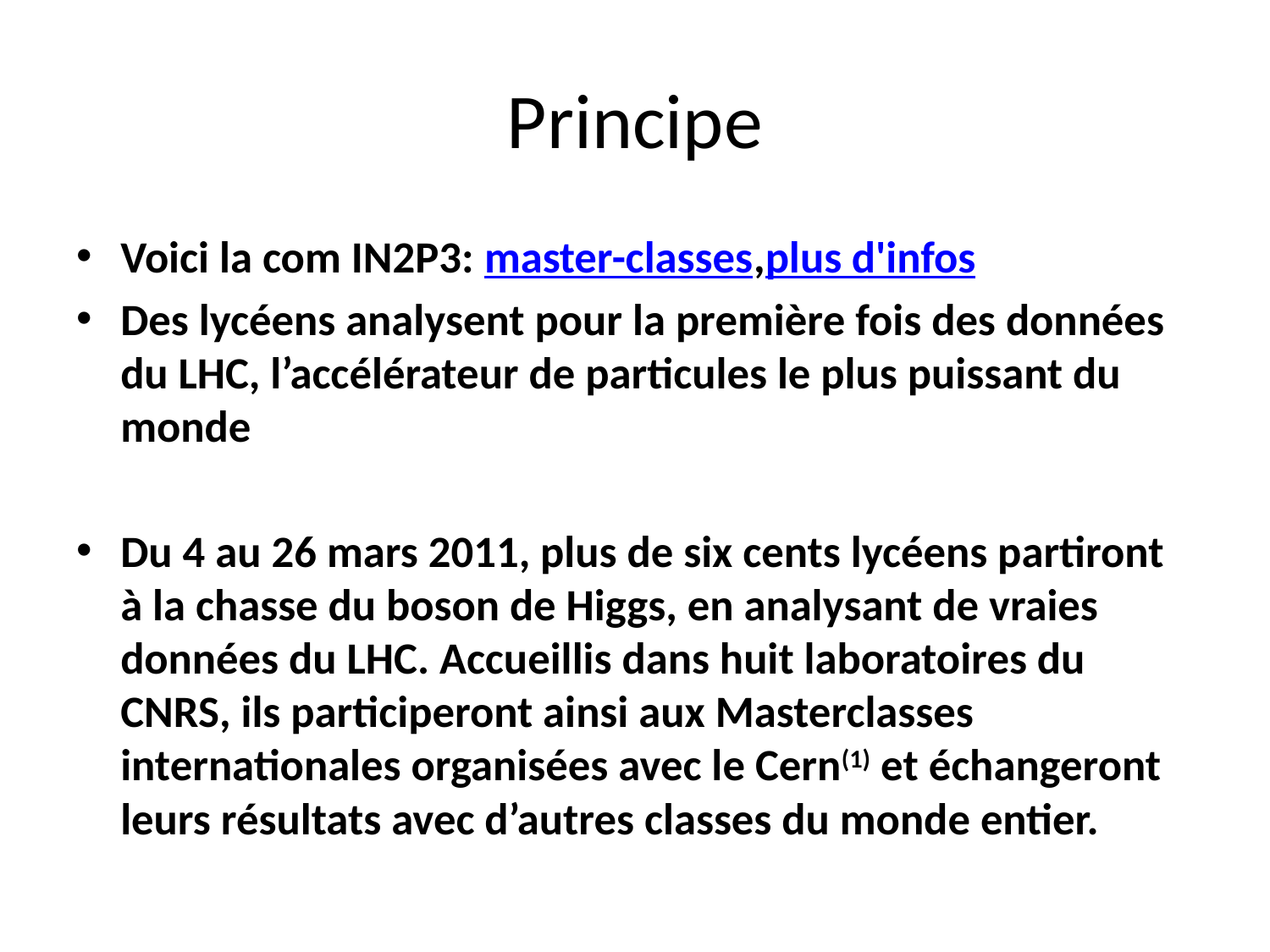

# Principe
Voici la com IN2P3: master-classes,plus d'infos
Des lycéens analysent pour la première fois des données du LHC, l’accélérateur de particules le plus puissant du monde

Du 4 au 26 mars 2011, plus de six cents lycéens partiront à la chasse du boson de Higgs, en analysant de vraies données du LHC. Accueillis dans huit laboratoires du CNRS, ils participeront ainsi aux Masterclasses internationales organisées avec le Cern(1) et échangeront leurs résultats avec d’autres classes du monde entier.